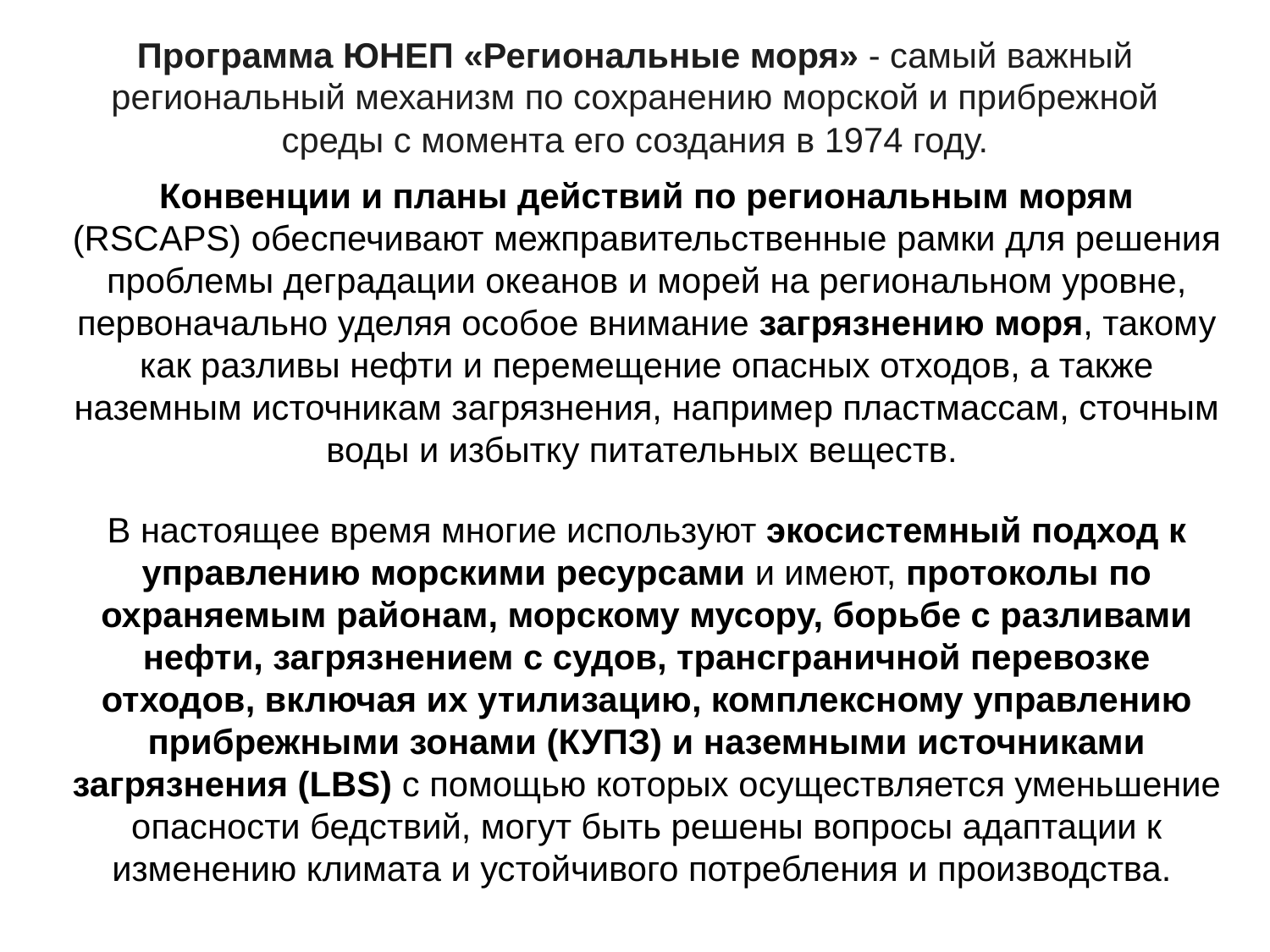

Программа ЮНЕП «Региональные моря» - самый важный региональный механизм по сохранению морской и прибрежной среды с момента его создания в 1974 году.
Конвенции и планы действий по региональным морям (RSCAPS) обеспечивают межправительственные рамки для решения проблемы деградации океанов и морей на региональном уровне, первоначально уделяя особое внимание загрязнению моря, такому как разливы нефти и перемещение опасных отходов, а также наземным источникам загрязнения, например пластмассам, сточным воды и избытку питательных веществ.

В настоящее время многие используют экосистемный подход к управлению морскими ресурсами и имеют, протоколы по охраняемым районам, морскому мусору, борьбе с разливами нефти, загрязнением с судов, трансграничной перевозке отходов, включая их утилизацию, комплексному управлению прибрежными зонами (КУПЗ) и наземными источниками загрязнения (LBS) с помощью которых осуществляется уменьшение опасности бедствий, могут быть решены вопросы адаптации к изменению климата и устойчивого потребления и производства.